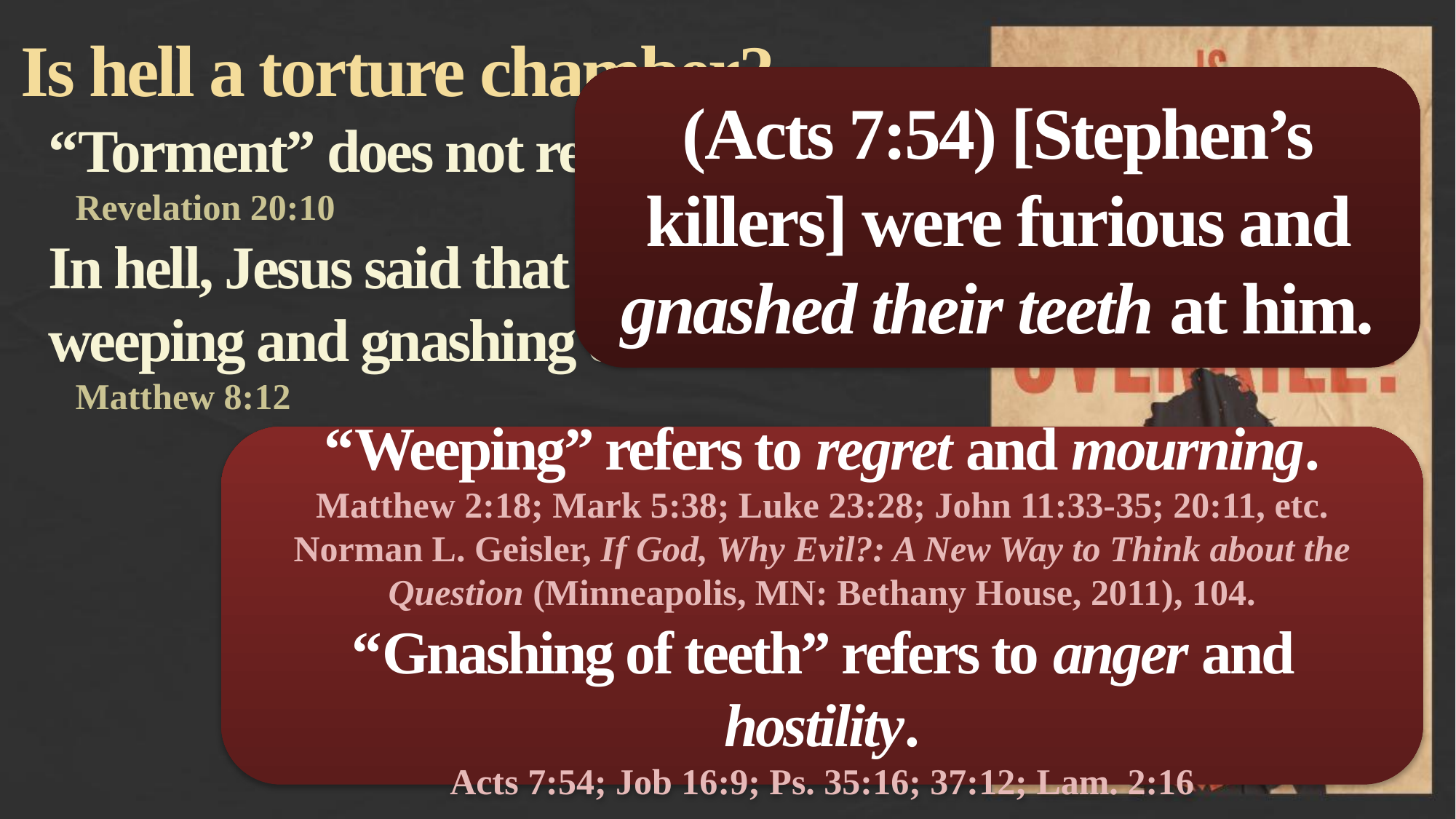

Is hell a torture chamber?
“Torment” does not refer to torture.
Revelation 20:10
In hell, Jesus said that there “will be weeping and gnashing of teeth.”
Matthew 8:12
(Acts 7:54) [Stephen’s killers] were furious and gnashed their teeth at him.
“Weeping” refers to regret and mourning.
Matthew 2:18; Mark 5:38; Luke 23:28; John 11:33-35; 20:11, etc.
Norman L. Geisler, If God, Why Evil?: A New Way to Think about the Question (Minneapolis, MN: Bethany House, 2011), 104.
“Gnashing of teeth” refers to anger and hostility.
Acts 7:54; Job 16:9; Ps. 35:16; 37:12; Lam. 2:16